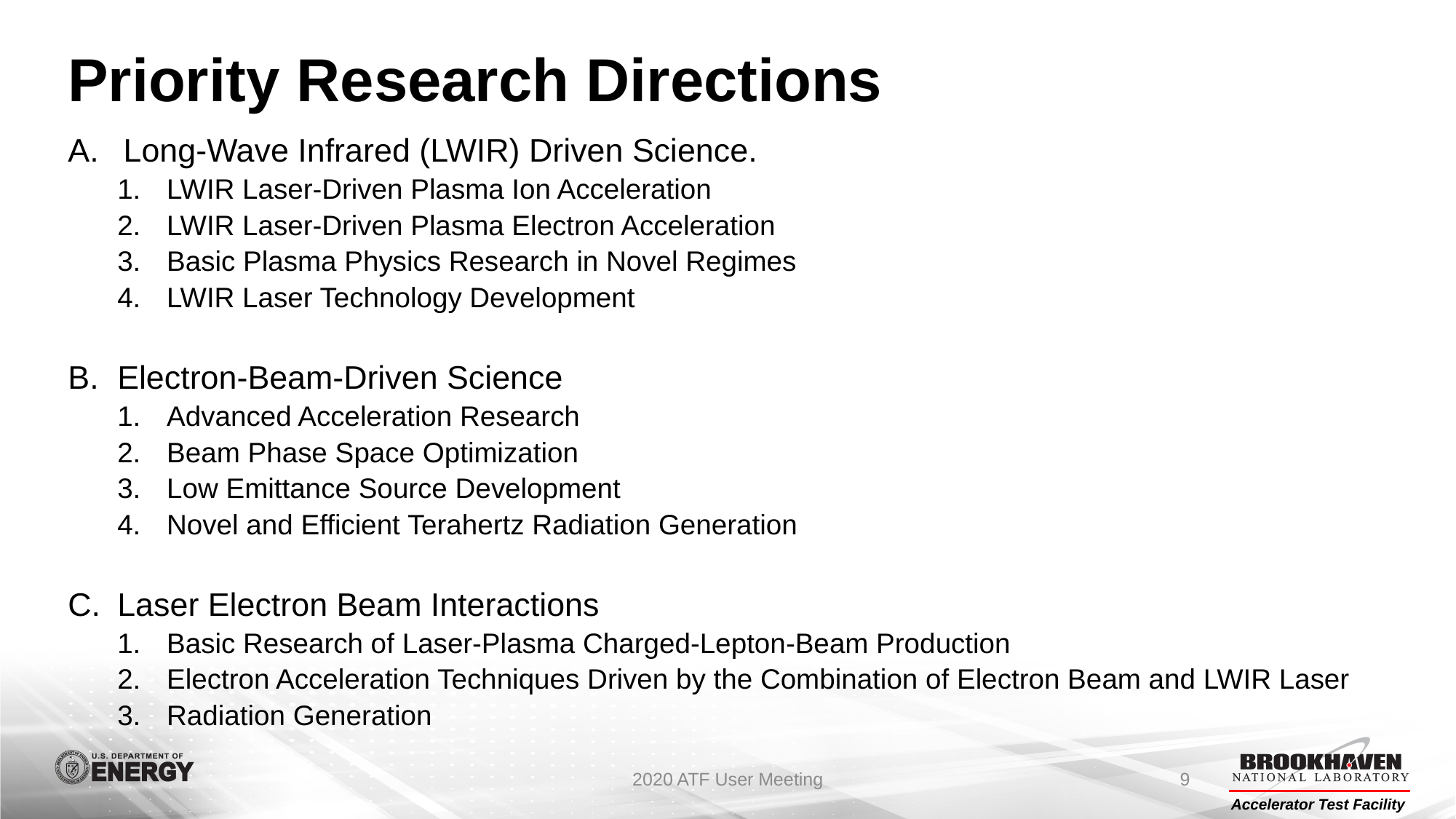

# Priority Research Directions
Long-Wave Infrared (LWIR) Driven Science.
LWIR Laser-Driven Plasma Ion Acceleration
LWIR Laser-Driven Plasma Electron Acceleration
Basic Plasma Physics Research in Novel Regimes
LWIR Laser Technology Development

Electron-Beam-Driven Science
Advanced Acceleration Research
Beam Phase Space Optimization
Low Emittance Source Development
Novel and Efficient Terahertz Radiation Generation

Laser Electron Beam Interactions
Basic Research of Laser-Plasma Charged-Lepton-Beam Production
Electron Acceleration Techniques Driven by the Combination of Electron Beam and LWIR Laser
Radiation Generation
2020 ATF User Meeting
9